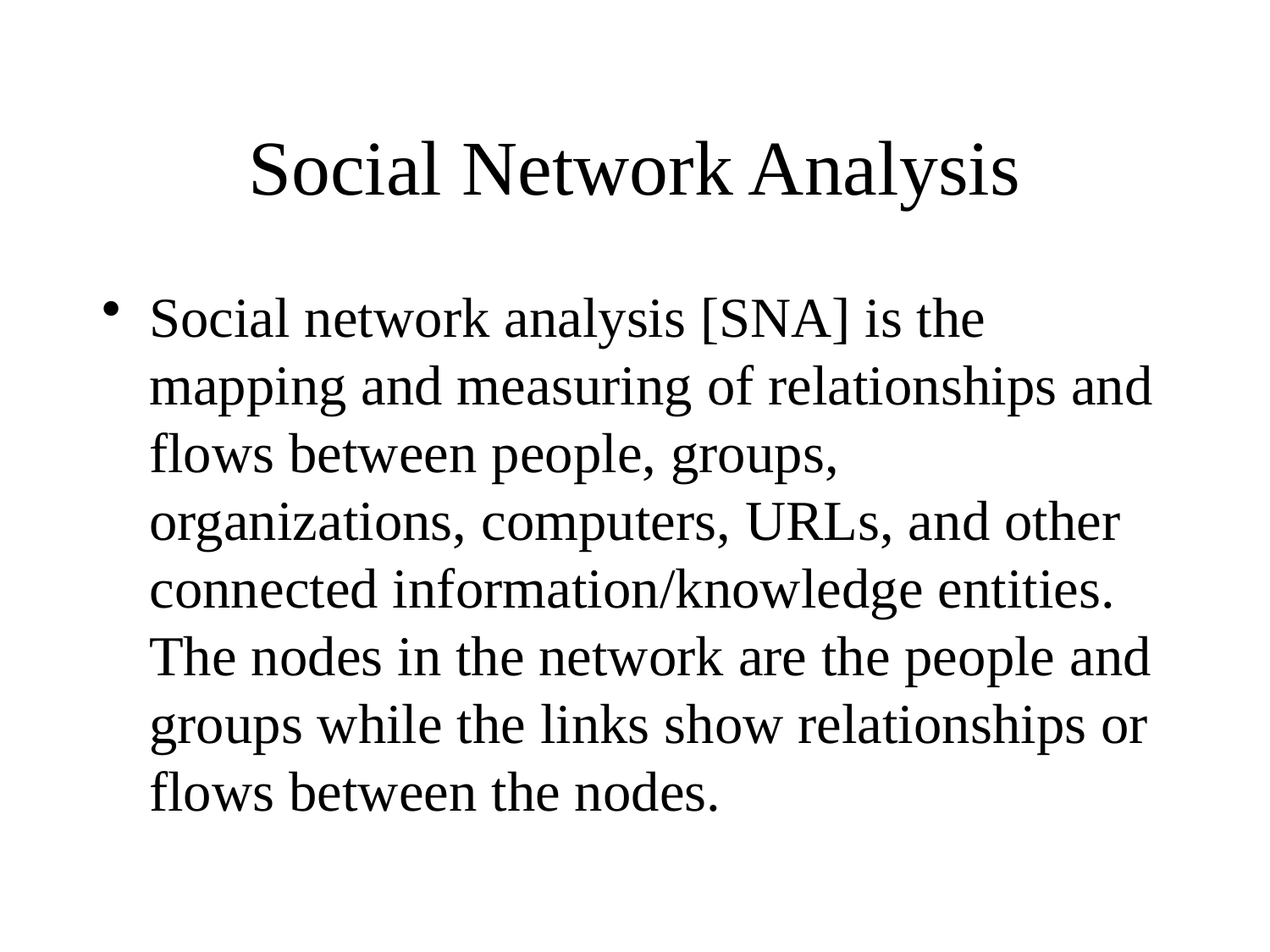

# Social Network Analysis
Social network analysis [SNA] is the mapping and measuring of relationships and flows between people, groups, organizations, computers, URLs, and other connected information/knowledge entities. The nodes in the network are the people and groups while the links show relationships or flows between the nodes.